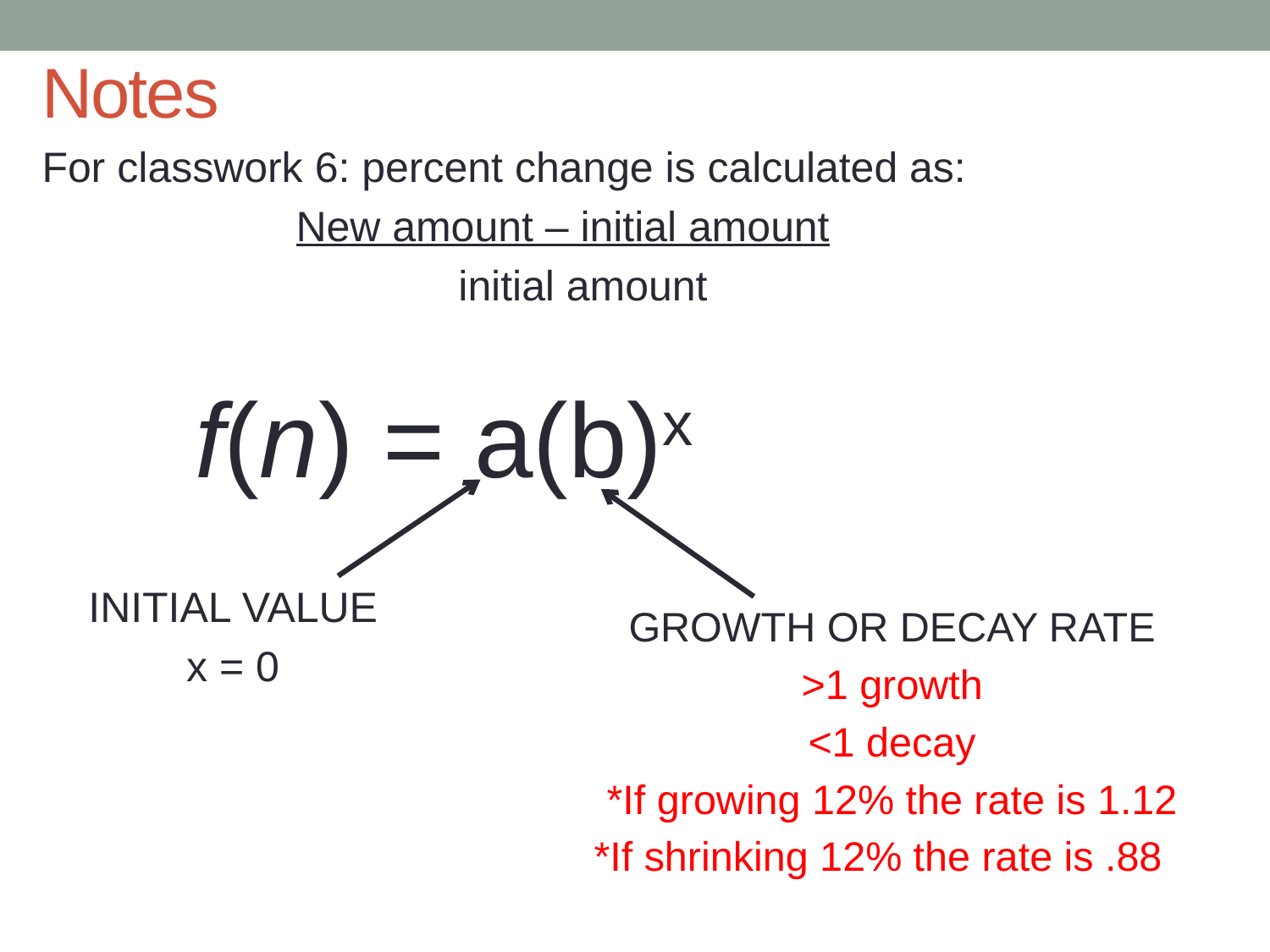

# Notes
For classwork 6: percent change is calculated as:
		New amount – initial amount
			   initial amount
f(n) = a(b)x
INITIAL VALUE
x = 0

GROWTH OR DECAY RATE
>1 growth
<1 decay
*If growing 12% the rate is 1.12
*If shrinking 12% the rate is .88